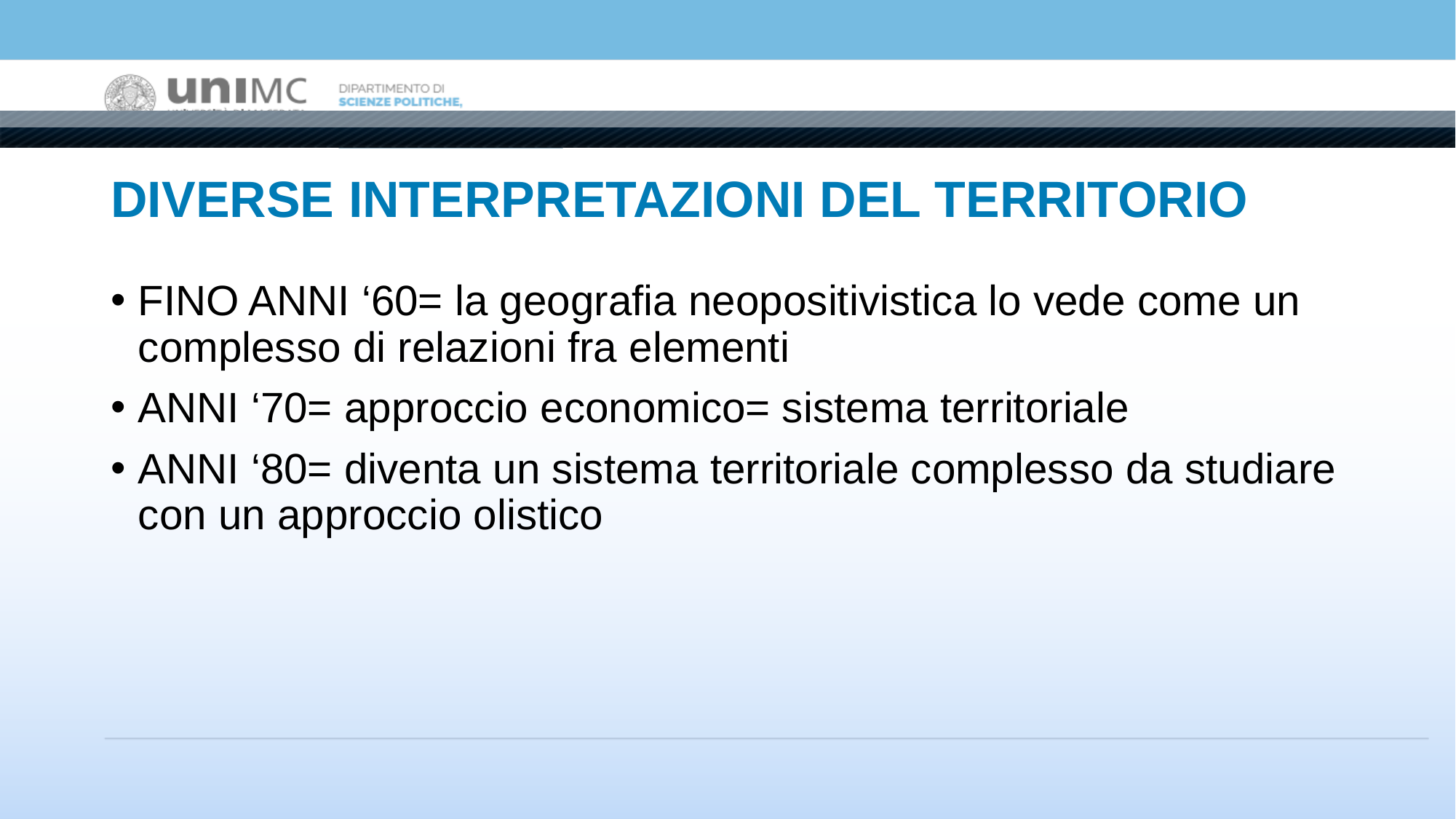

# DIVERSE INTERPRETAZIONI DEL TERRITORIO
FINO ANNI ‘60= la geografia neopositivistica lo vede come un complesso di relazioni fra elementi
ANNI ‘70= approccio economico= sistema territoriale
ANNI ‘80= diventa un sistema territoriale complesso da studiare con un approccio olistico